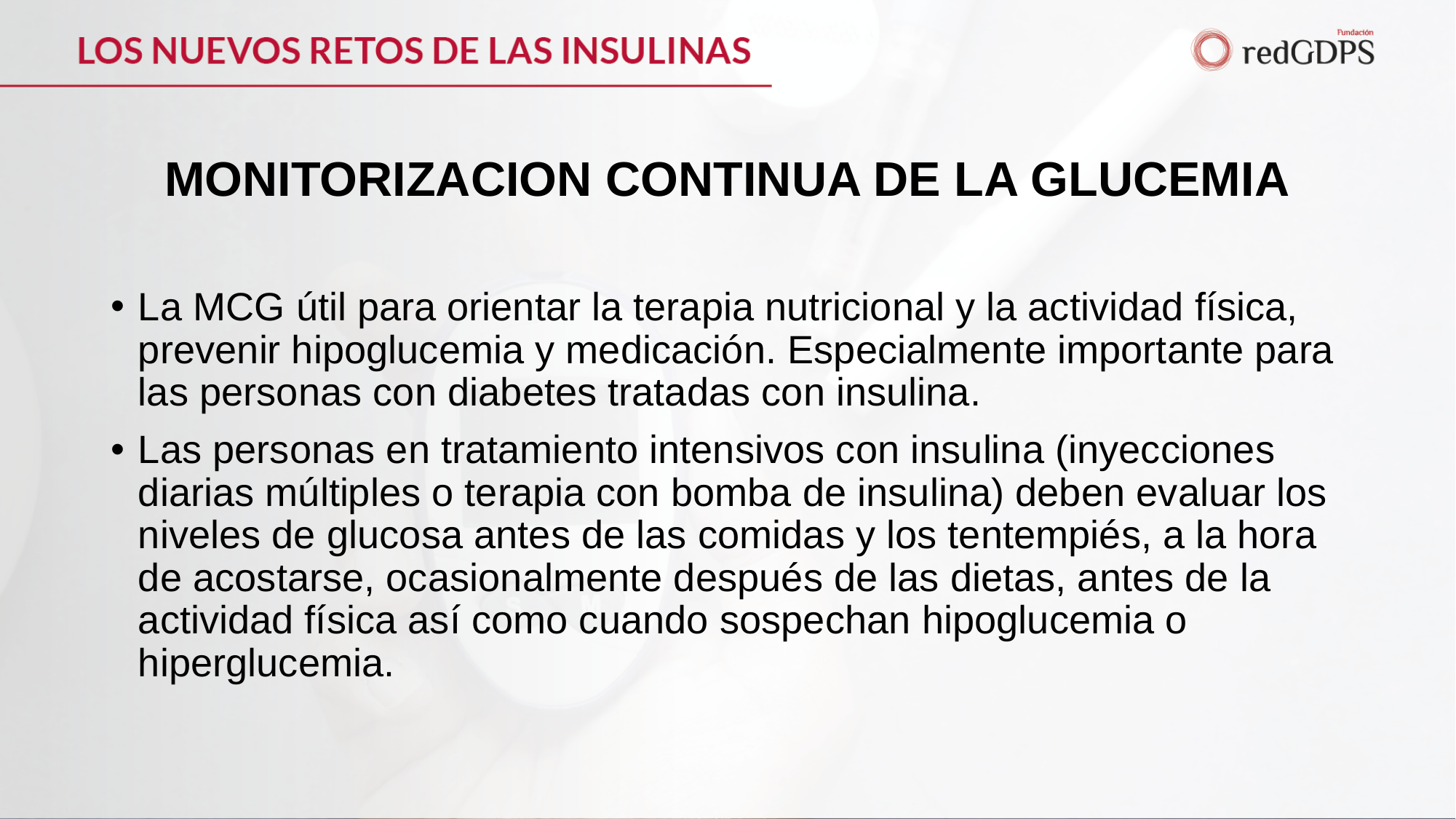

# MONITORIZACION CONTINUA DE LA GLUCEMIA
La MCG útil para orientar la terapia nutricional y la actividad física, prevenir hipoglucemia y medicación. Especialmente importante para las personas con diabetes tratadas con insulina.
Las personas en tratamiento intensivos con insulina (inyecciones diarias múltiples o terapia con bomba de insulina) deben evaluar los niveles de glucosa antes de las comidas y los tentempiés, a la hora de acostarse, ocasionalmente después de las dietas, antes de la actividad física así como cuando sospechan hipoglucemia o hiperglucemia.